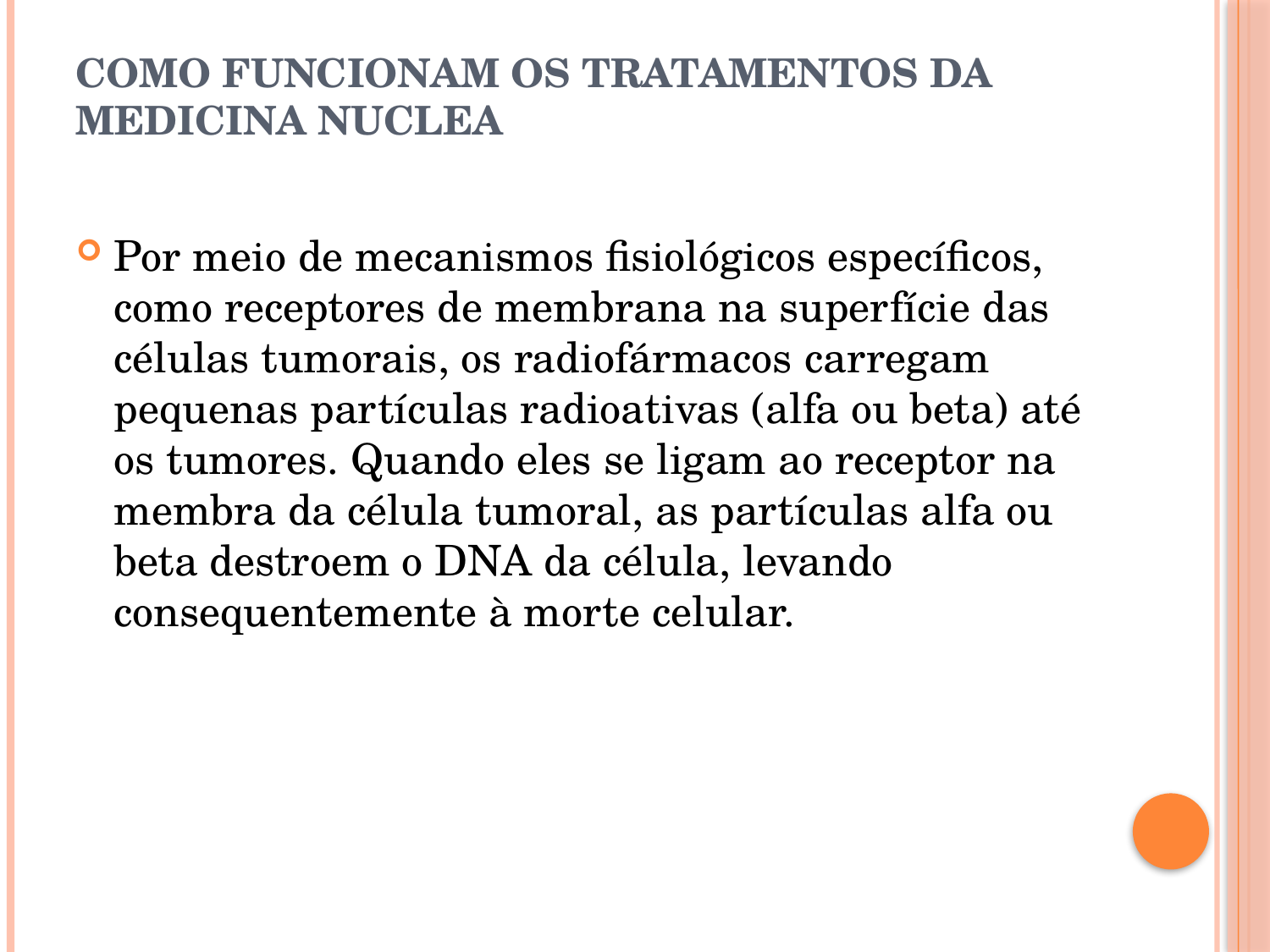

# Como funcionam os tratamentos da medicina nuclea
Por meio de mecanismos fisiológicos específicos, como receptores de membrana na superfície das células tumorais, os radiofármacos carregam pequenas partículas radioativas (alfa ou beta) até os tumores. Quando eles se ligam ao receptor na membra da célula tumoral, as partículas alfa ou beta destroem o DNA da célula, levando consequentemente à morte celular.